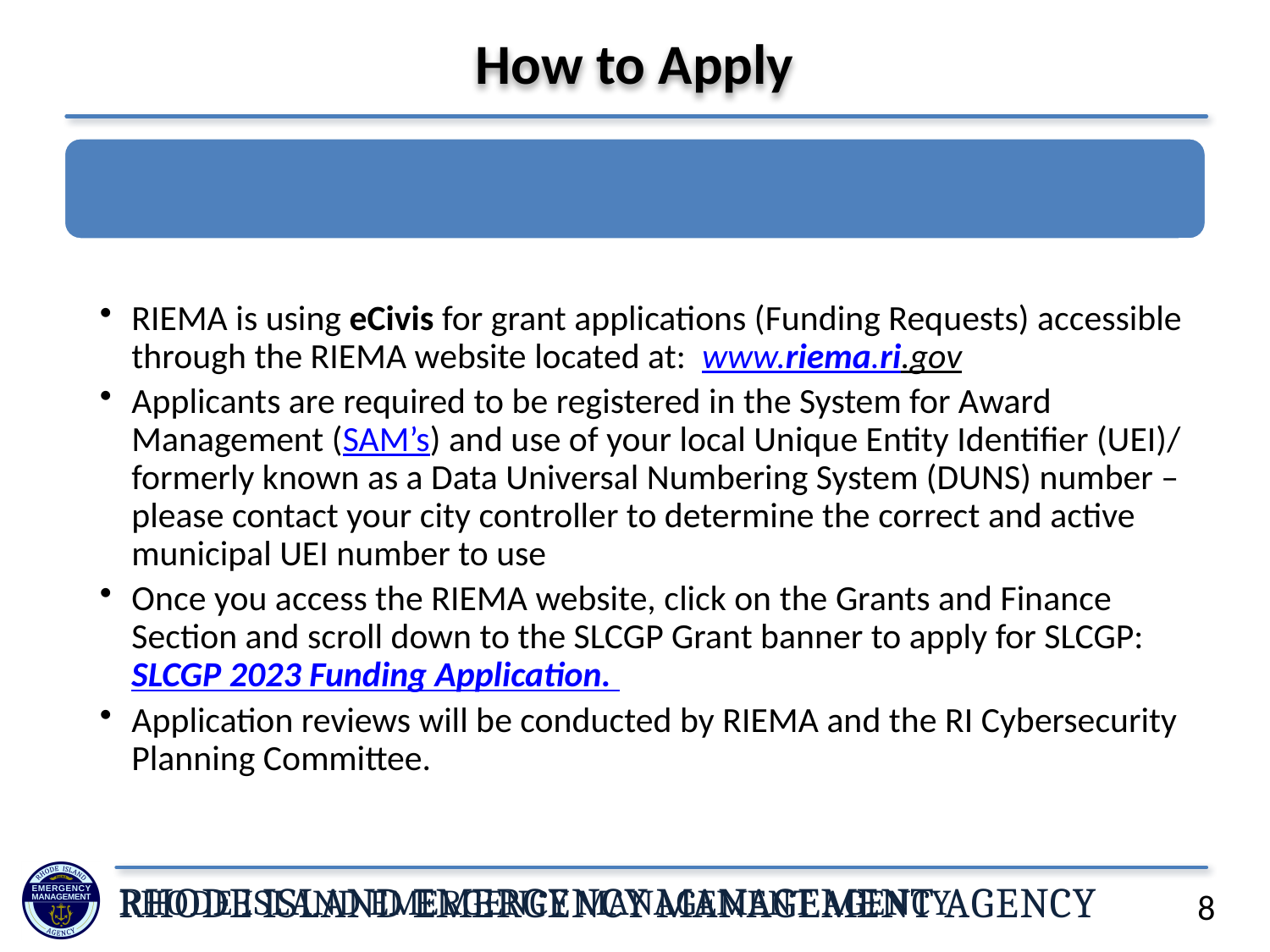

# How to Apply

RIEMA is using eCivis for grant applications (Funding Requests) accessible through the RIEMA website located at:  www.riema.ri.gov
Applicants are required to be registered in the System for Award Management (SAM’s) and use of your local Unique Entity Identifier (UEI)/ formerly known as a Data Universal Numbering System (DUNS) number – please contact your city controller to determine the correct and active municipal UEI number to use
Once you access the RIEMA website, click on the Grants and Finance Section and scroll down to the SLCGP Grant banner to apply for SLCGP: SLCGP 2023 Funding Application.
Application reviews will be conducted by RIEMA and the RI Cybersecurity Planning Committee.
8